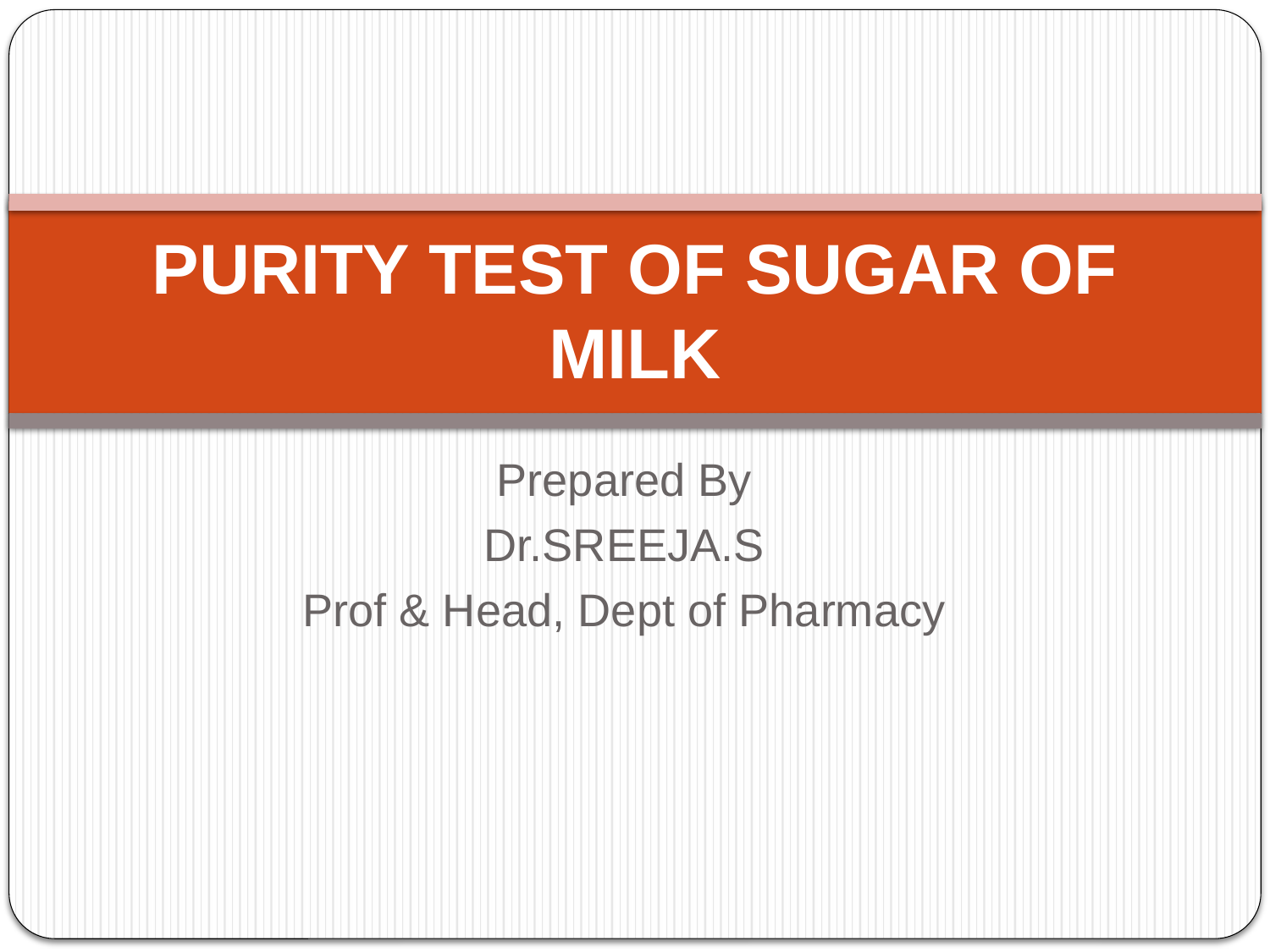

# PURITY TEST OF SUGAR OF MILK
Prepared By
Dr.SREEJA.S
Prof & Head, Dept of Pharmacy